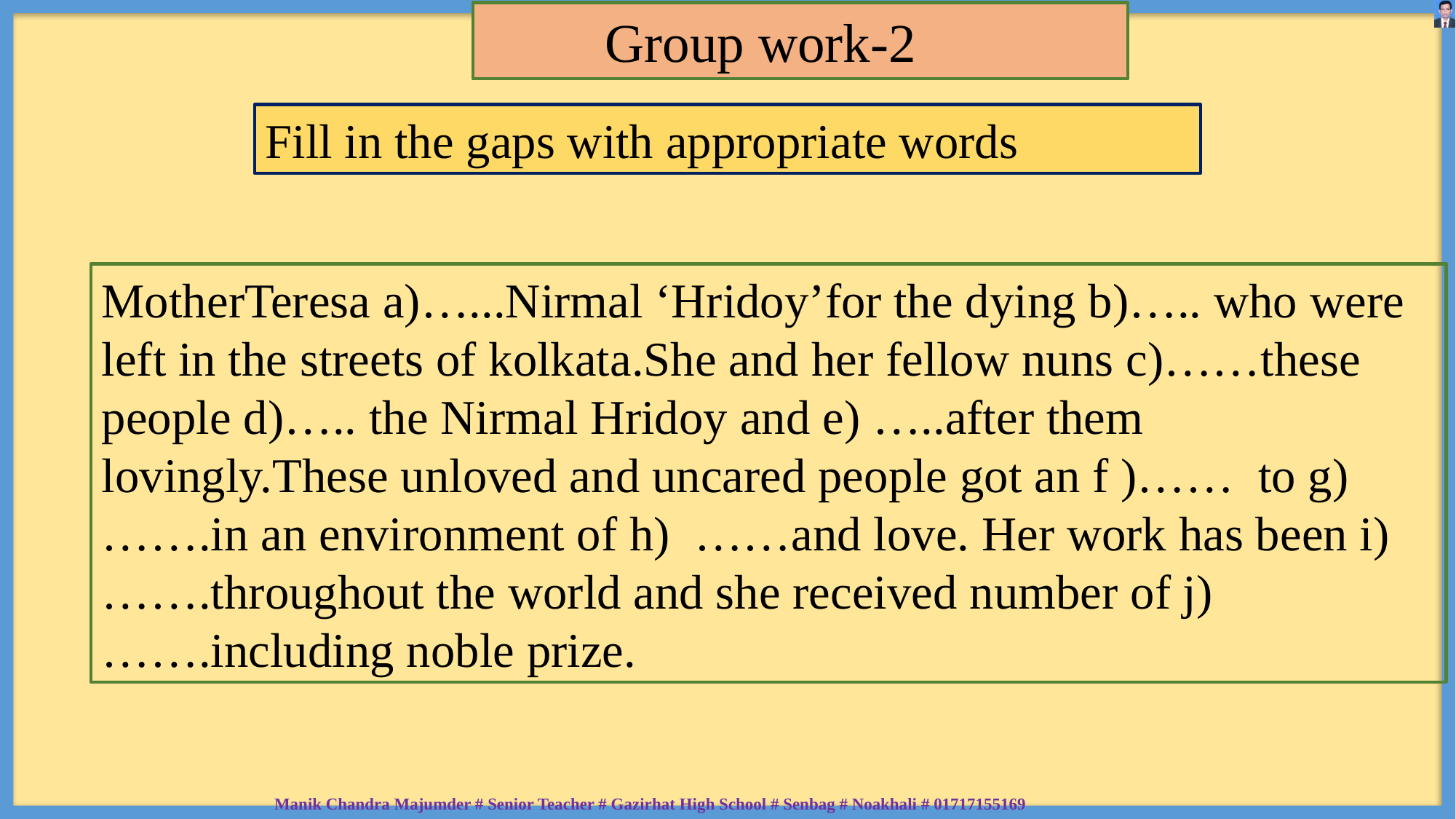

Group work-2
Fill in the gaps with appropriate words
MotherTeresa a)…...Nirmal ‘Hridoy’for the dying b)….. who were left in the streets of kolkata.She and her fellow nuns c)……these people d)….. the Nirmal Hridoy and e) …..after them lovingly.These unloved and uncared people got an f )……  to g)…….in an environment of h)  ……and love. Her work has been i)…….throughout the world and she received number of j) …….including noble prize.